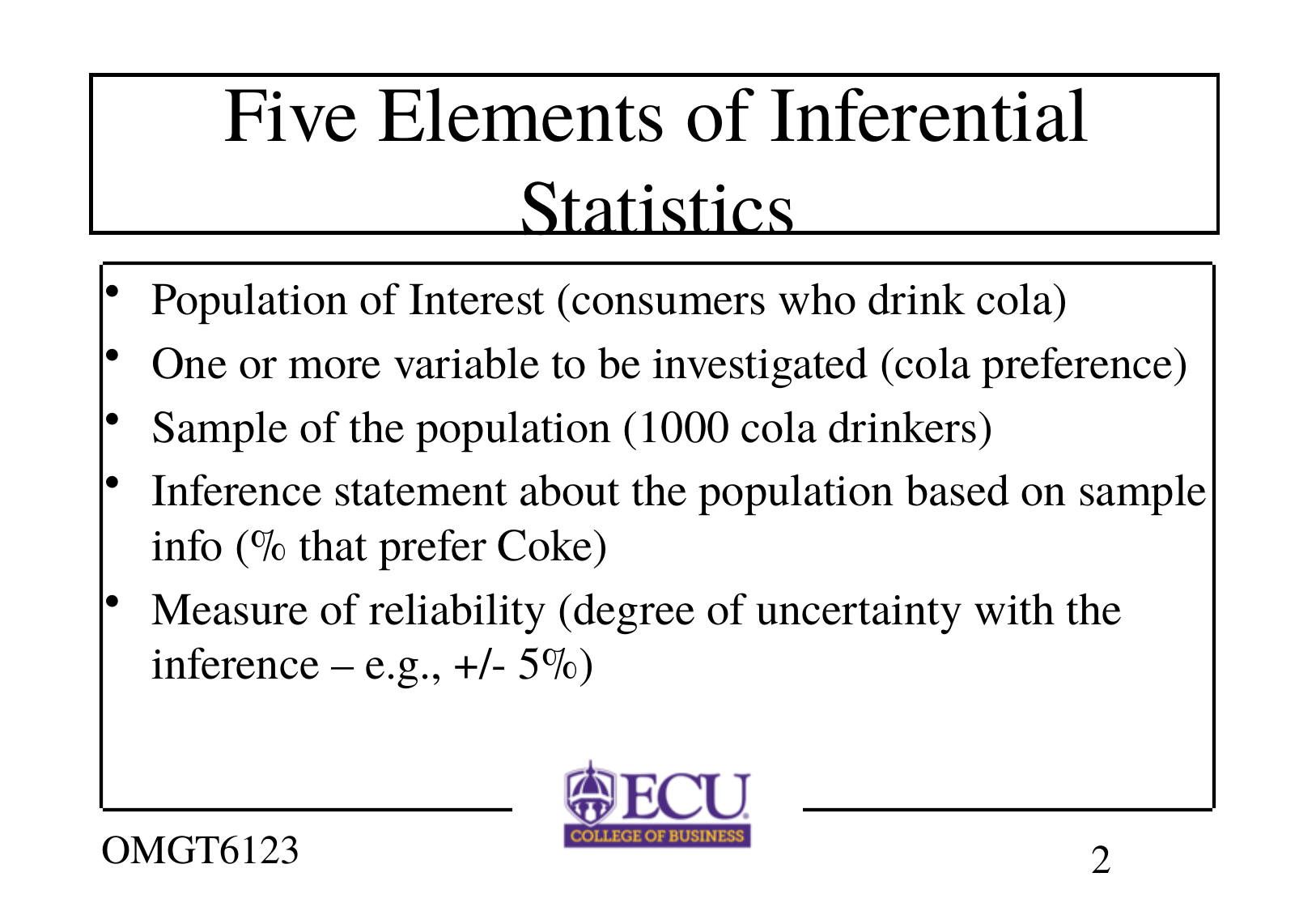

# Five Elements of Inferential Statistics
Population of Interest (consumers who drink cola)
One or more variable to be investigated (cola preference)
Sample of the population (1000 cola drinkers)
Inference statement about the population based on sample info (% that prefer Coke)
Measure of reliability (degree of uncertainty with the inference – e.g., +/- 5%)